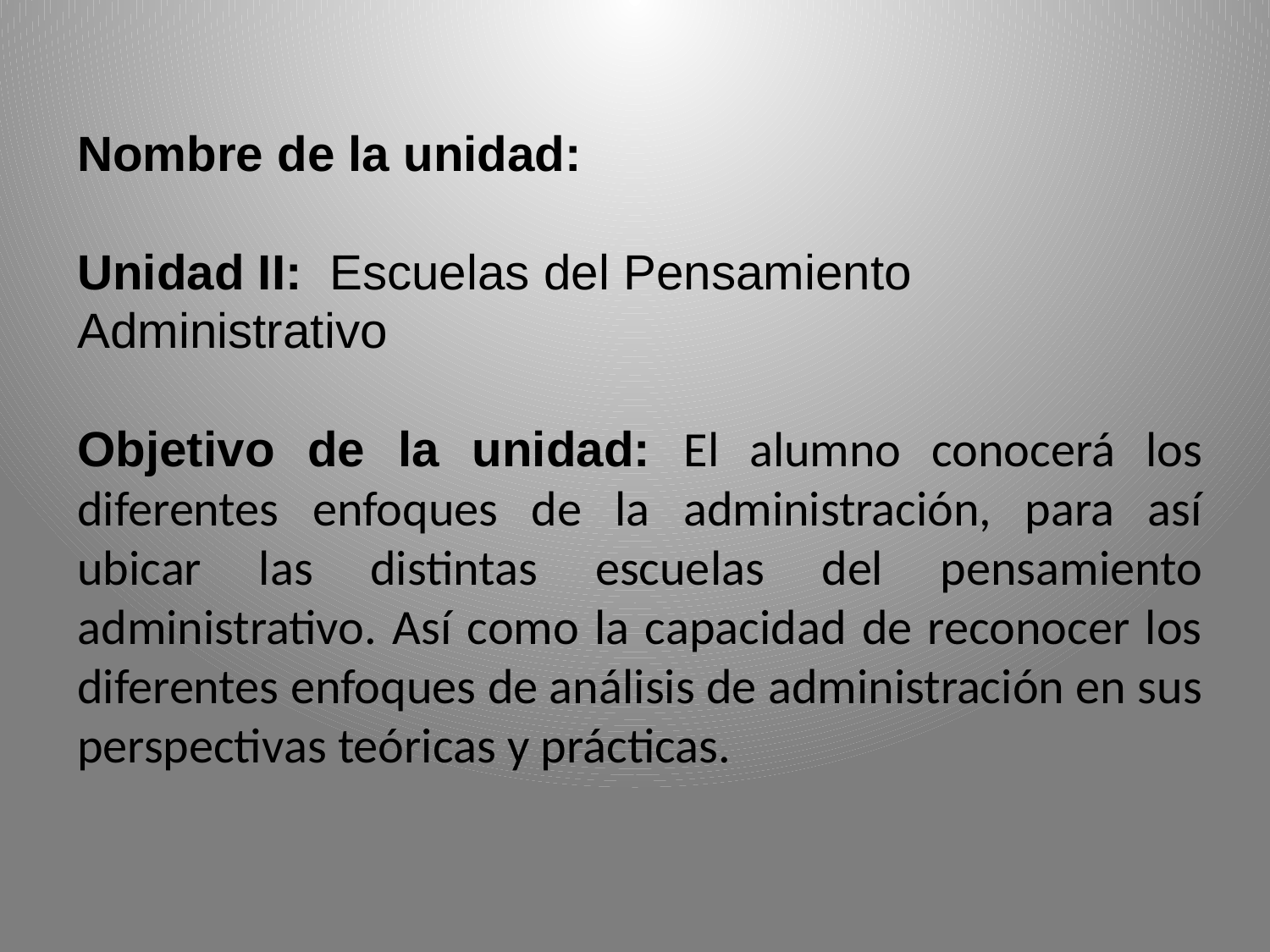

Nombre de la unidad:

Unidad II:  Escuelas del Pensamiento Administrativo

Objetivo de la unidad: El alumno conocerá los diferentes enfoques de la administración, para así ubicar las distintas escuelas del pensamiento administrativo. Así como la capacidad de reconocer los diferentes enfoques de análisis de administración en sus perspectivas teóricas y prácticas.